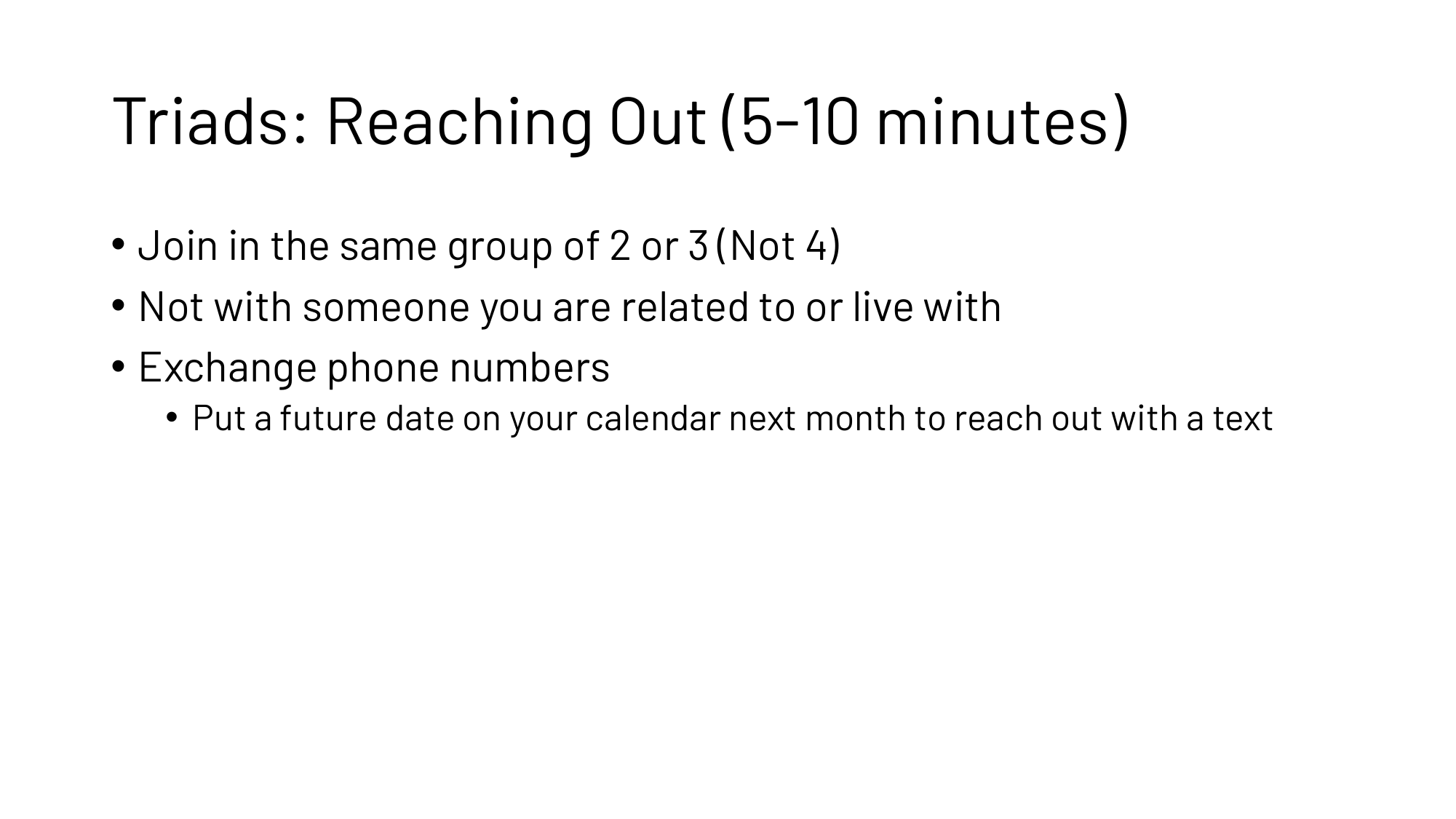

# Triads: Reaching Out (5-10 minutes)
Join in the same group of 2 or 3 (Not 4)
Not with someone you are related to or live with
Exchange phone numbers
Put a future date on your calendar next month to reach out with a text